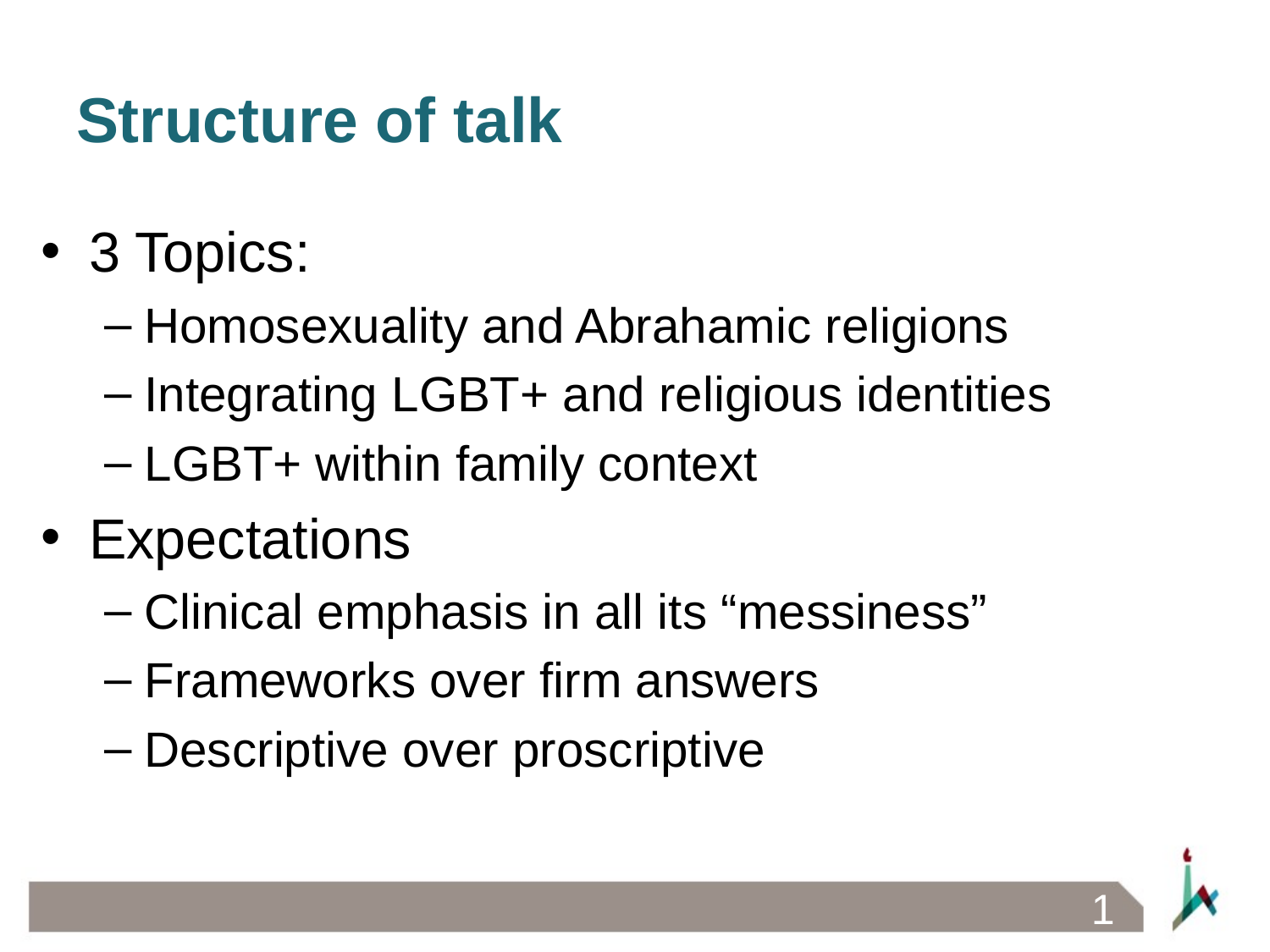

# Structure of talk
3 Topics:
Homosexuality and Abrahamic religions
Integrating LGBT+ and religious identities
LGBT+ within family context
Expectations
Clinical emphasis in all its “messiness”
Frameworks over firm answers
Descriptive over proscriptive
1